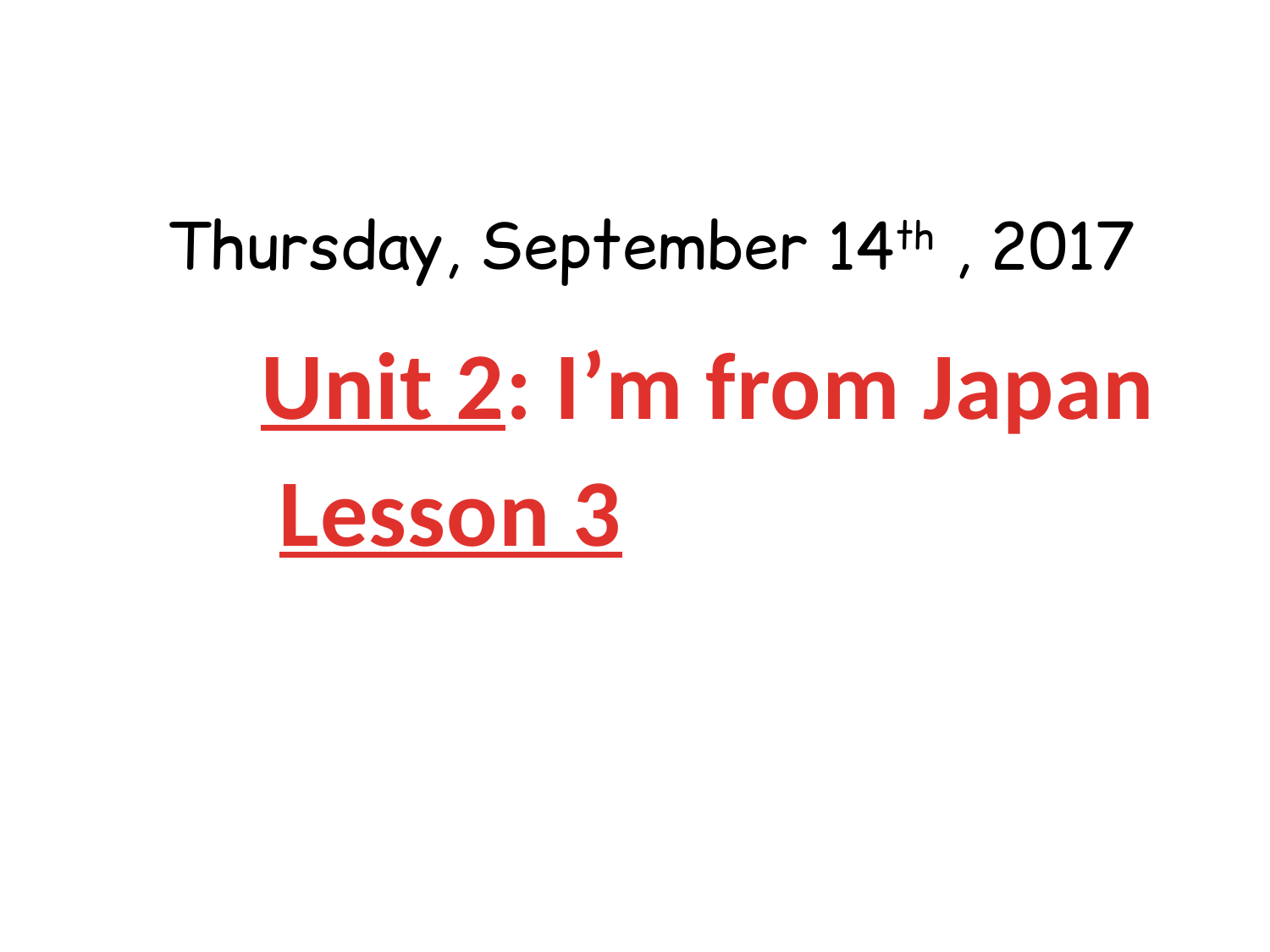

Thursday, September 14th , 2017

Unit 2: I’m from Japan

Lesson 3